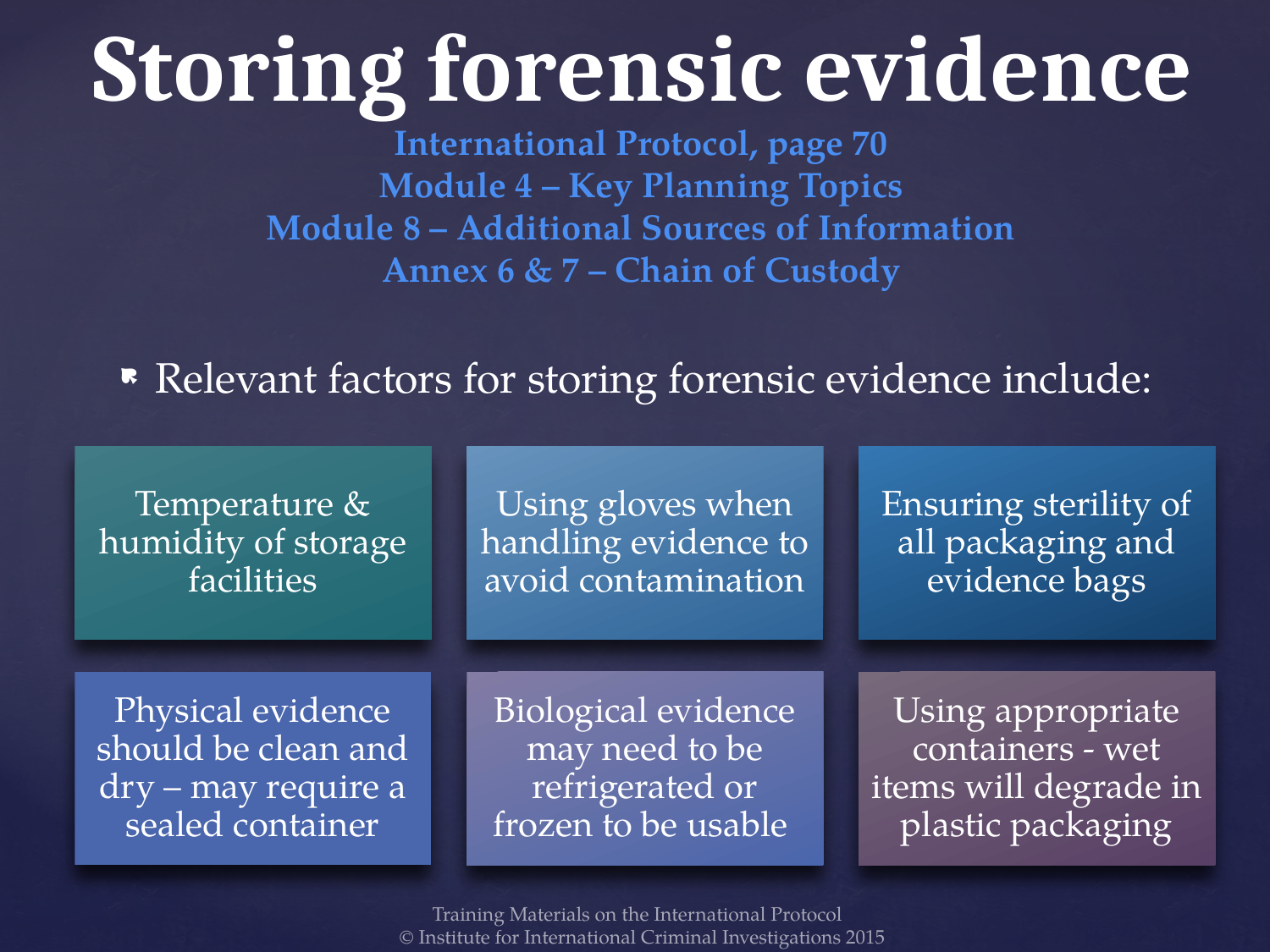

# Storing forensic evidence International Protocol, page 70 Module 4 – Key Planning Topics Module 8 – Additional Sources of Information Annex 6 & 7 – Chain of Custody
Relevant factors for storing forensic evidence include:
Temperature & humidity of storage facilities
Using gloves when handling evidence to avoid contamination
Ensuring sterility of all packaging and evidence bags
Physical evidence should be clean and dry – may require a sealed container
Biological evidence may need to be refrigerated or frozen to be usable
Using appropriate containers - wet items will degrade in plastic packaging
Training Materials on the International Protocol
© Institute for International Criminal Investigations 2015